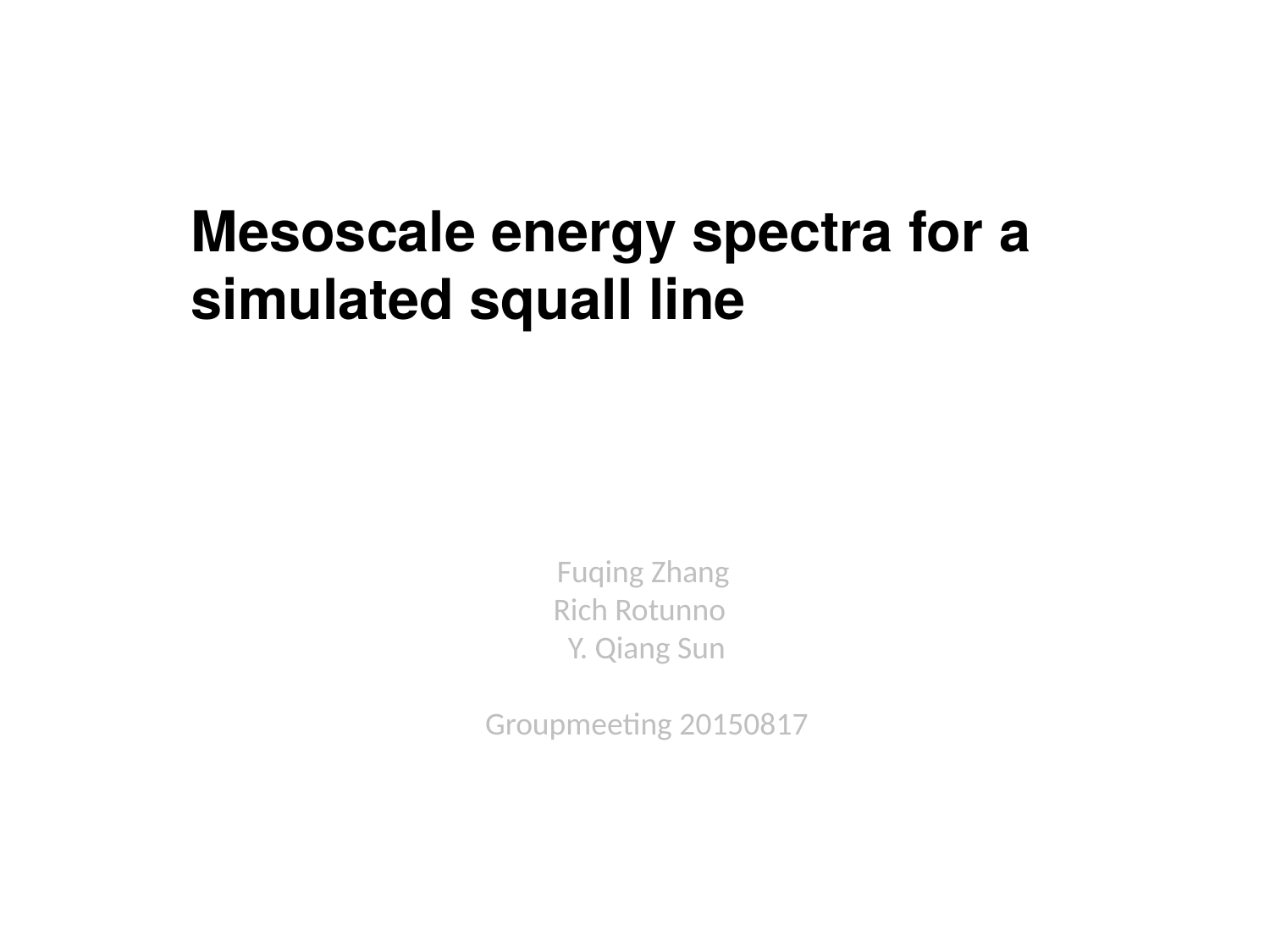

Mesoscale energy spectra for a simulated squall line
Fuqing Zhang
Rich Rotunno
Y. Qiang Sun

Groupmeeting 20150817